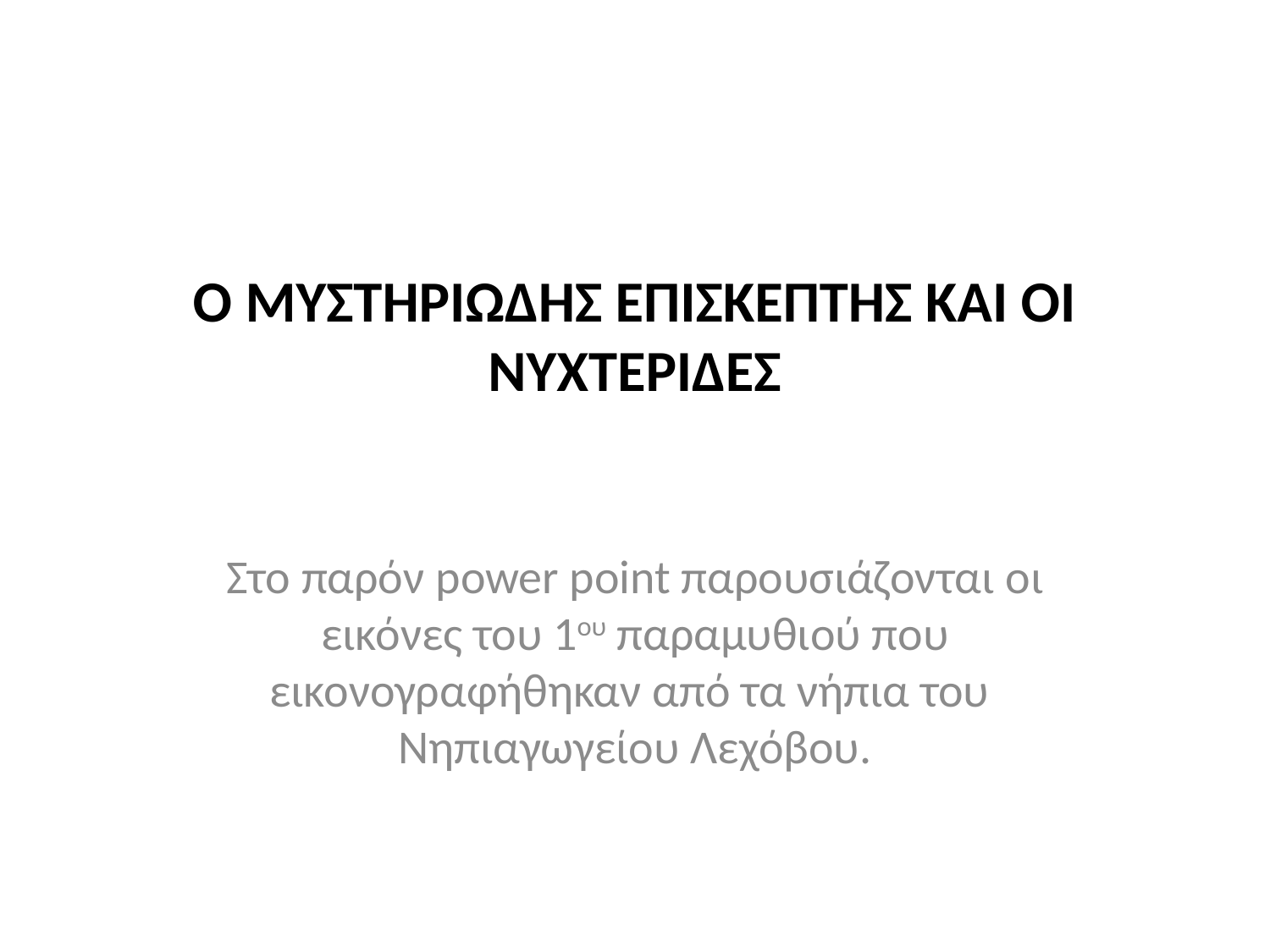

# Ο ΜΥΣΤΗΡΙΩΔΗΣ ΕΠΙΣΚΕΠΤΗΣ ΚΑΙ ΟΙ ΝΥΧΤΕΡΙΔΕΣ
Στο παρόν power point παρουσιάζονται οι εικόνες του 1ου παραμυθιού που εικονογραφήθηκαν από τα νήπια του  Νηπιαγωγείου Λεχόβου.